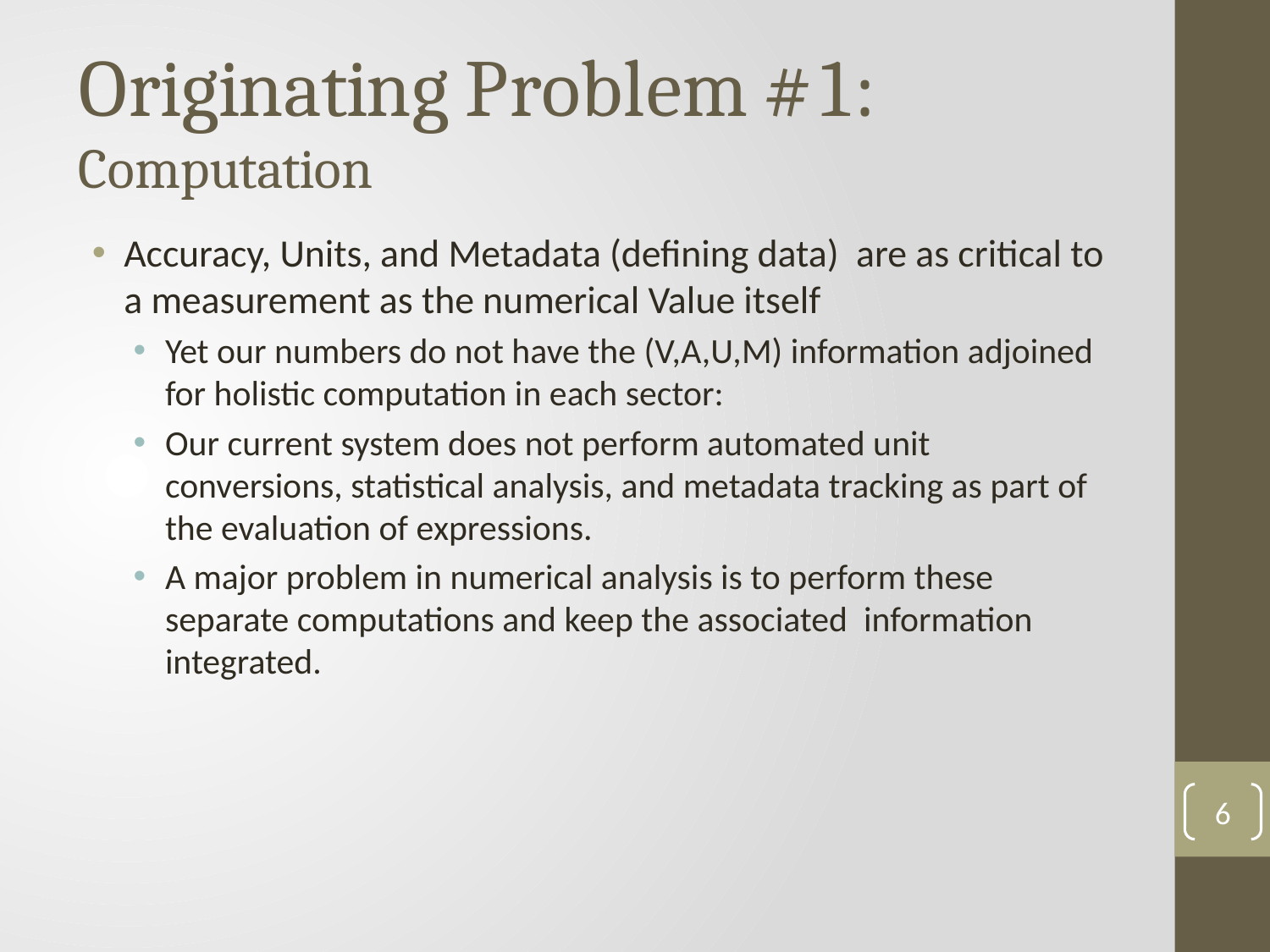

# Originating Problem #1: Computation
Accuracy, Units, and Metadata (defining data)  are as critical to a measurement as the numerical Value itself
Yet our numbers do not have the (V,A,U,M) information adjoined for holistic computation in each sector:
Our current system does not perform automated unit conversions, statistical analysis, and metadata tracking as part of the evaluation of expressions.
A major problem in numerical analysis is to perform these separate computations and keep the associated  information integrated.

6